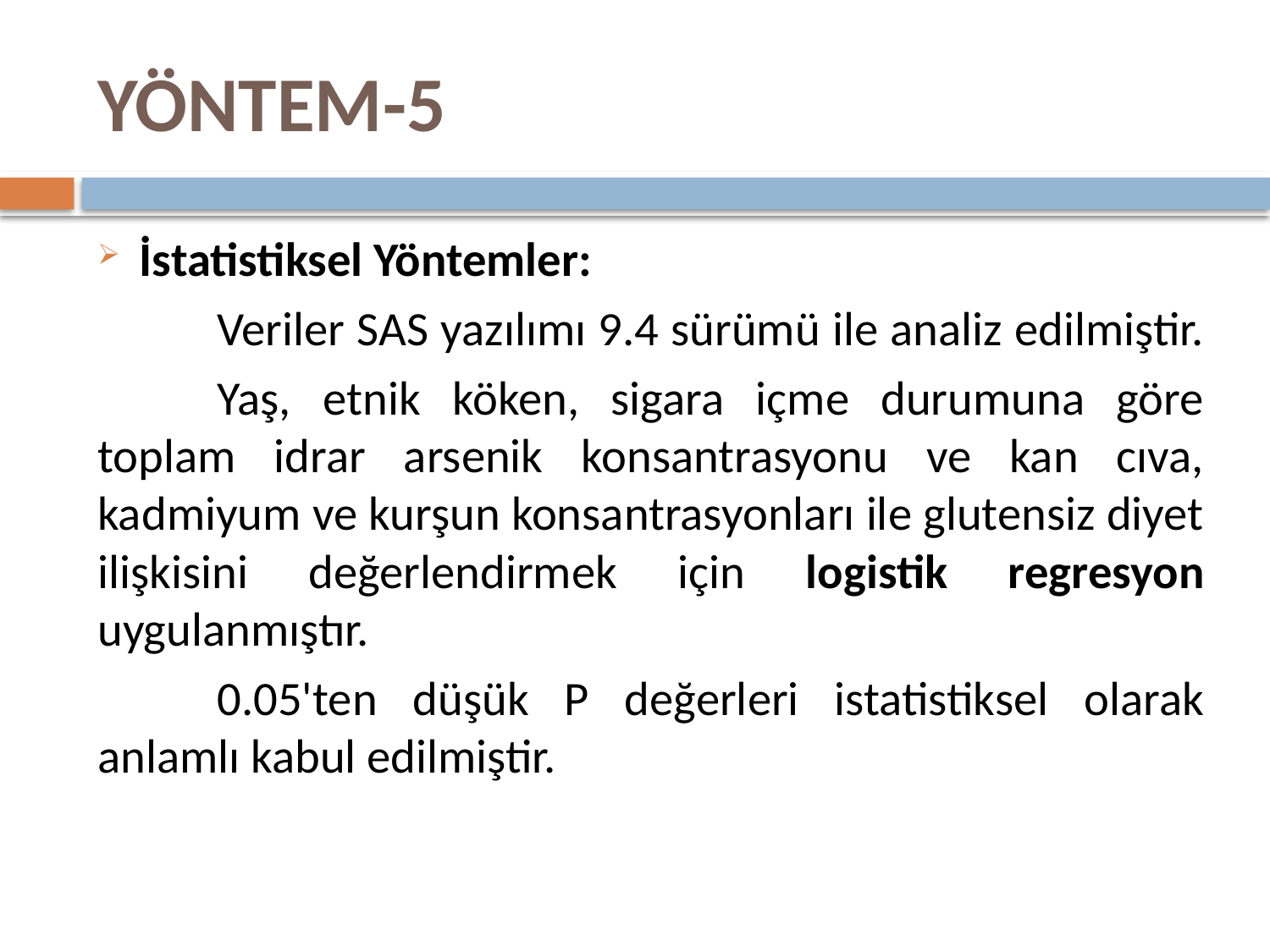

# YÖNTEM-5
İstatistiksel Yöntemler:
	Veriler SAS yazılımı 9.4 sürümü ile analiz edilmiştir.
	Yaş, etnik köken, sigara içme durumuna göre toplam idrar arsenik konsantrasyonu ve kan cıva, kadmiyum ve kurşun konsantrasyonları ile glutensiz diyet ilişkisini değerlendirmek için logistik regresyon uygulanmıştır.
	0.05'ten düşük P değerleri istatistiksel olarak anlamlı kabul edilmiştir.